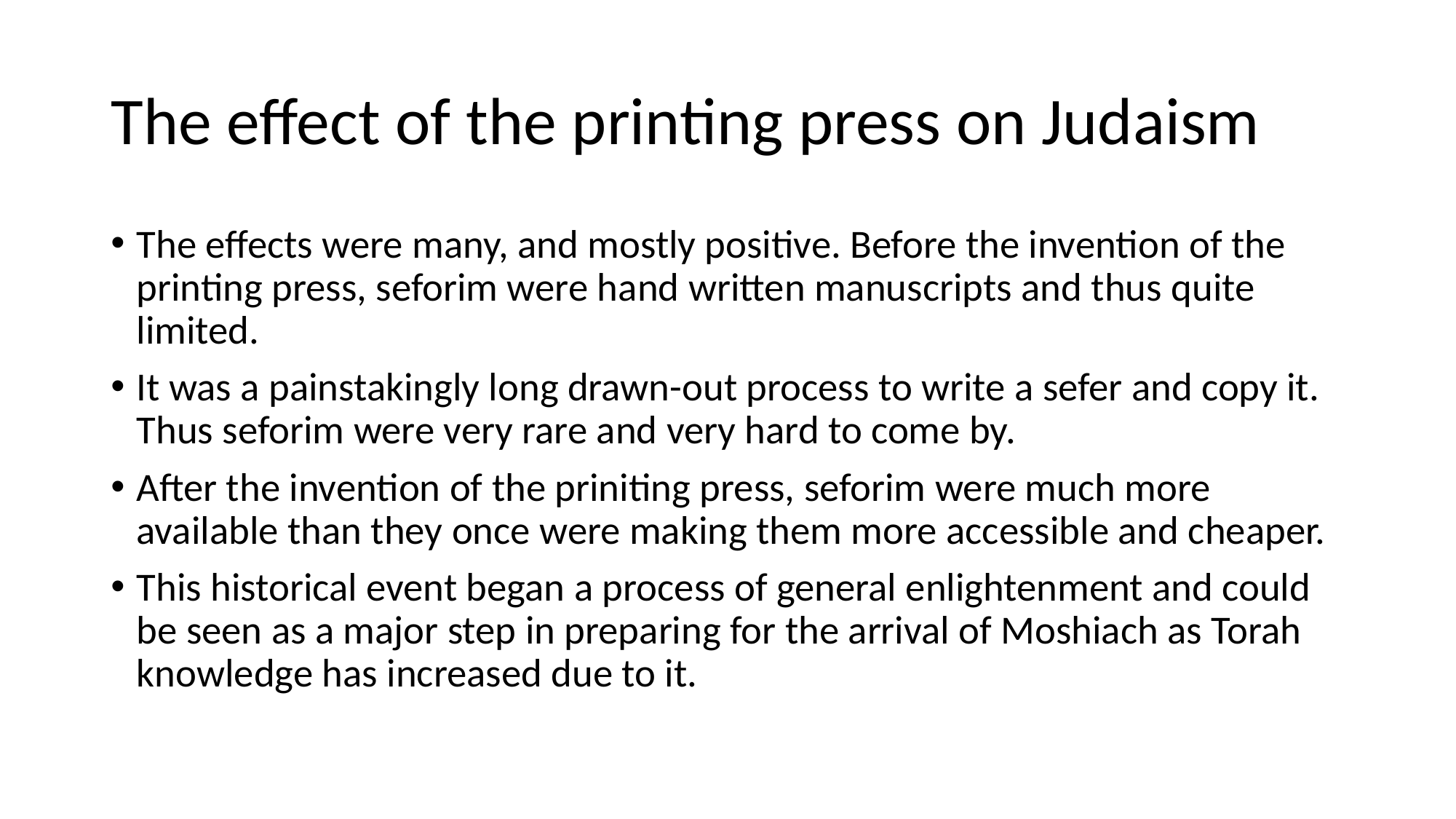

# The effect of the printing press on Judaism
The effects were many, and mostly positive. Before the invention of the printing press, seforim were hand written manuscripts and thus quite limited.
It was a painstakingly long drawn-out process to write a sefer and copy it. Thus seforim were very rare and very hard to come by.
After the invention of the priniting press, seforim were much more available than they once were making them more accessible and cheaper.
This historical event began a process of general enlightenment and could be seen as a major step in preparing for the arrival of Moshiach as Torah knowledge has increased due to it.